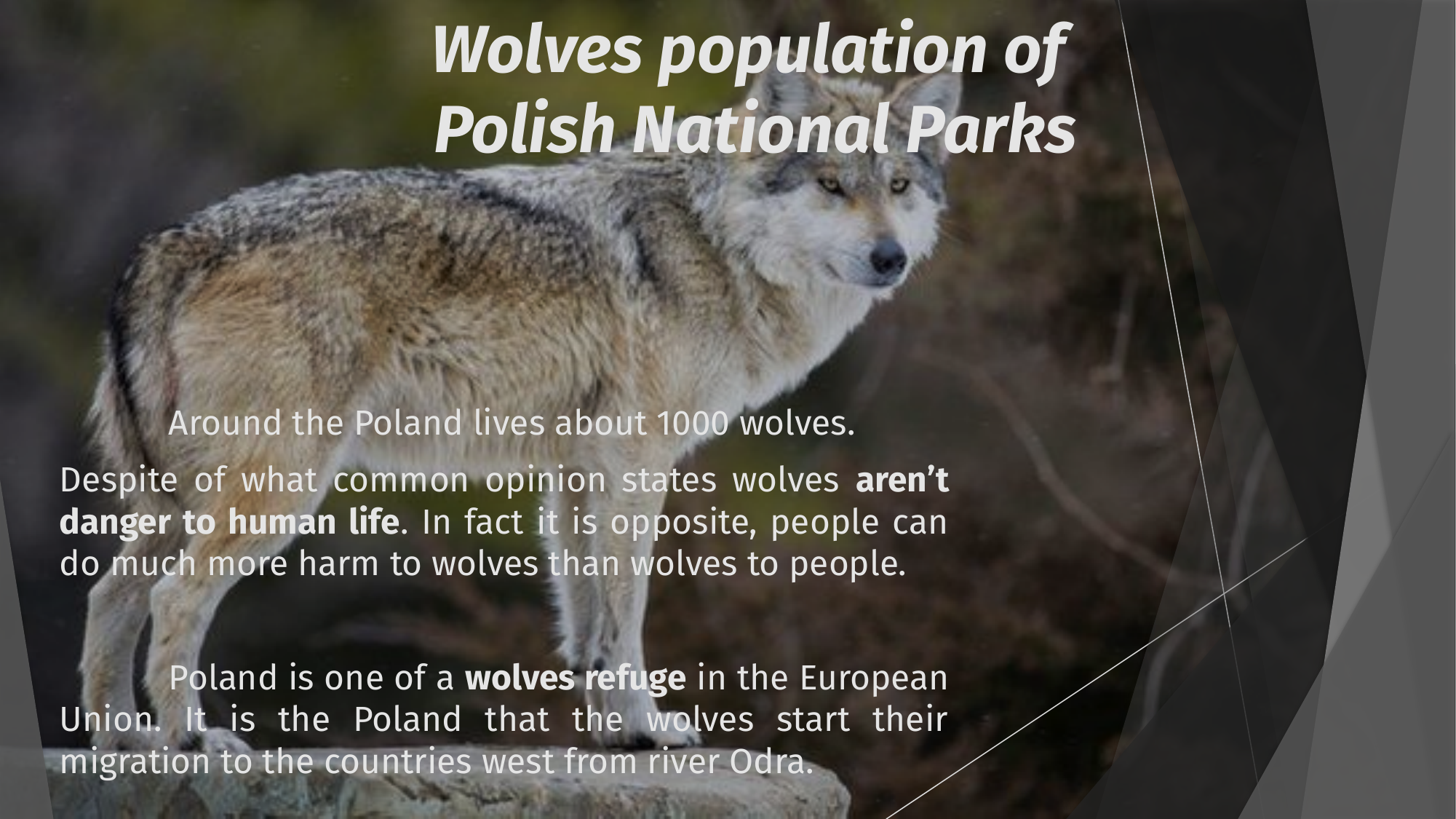

# Wolves population of Polish National Parks
	Around the Poland lives about 1000 wolves.
Despite of what common opinion states wolves aren’t danger to human life. In fact it is opposite, people can do much more harm to wolves than wolves to people.

	Poland is one of a wolves refuge in the European Union. It is the Poland that the wolves start their migration to the countries west from river Odra.